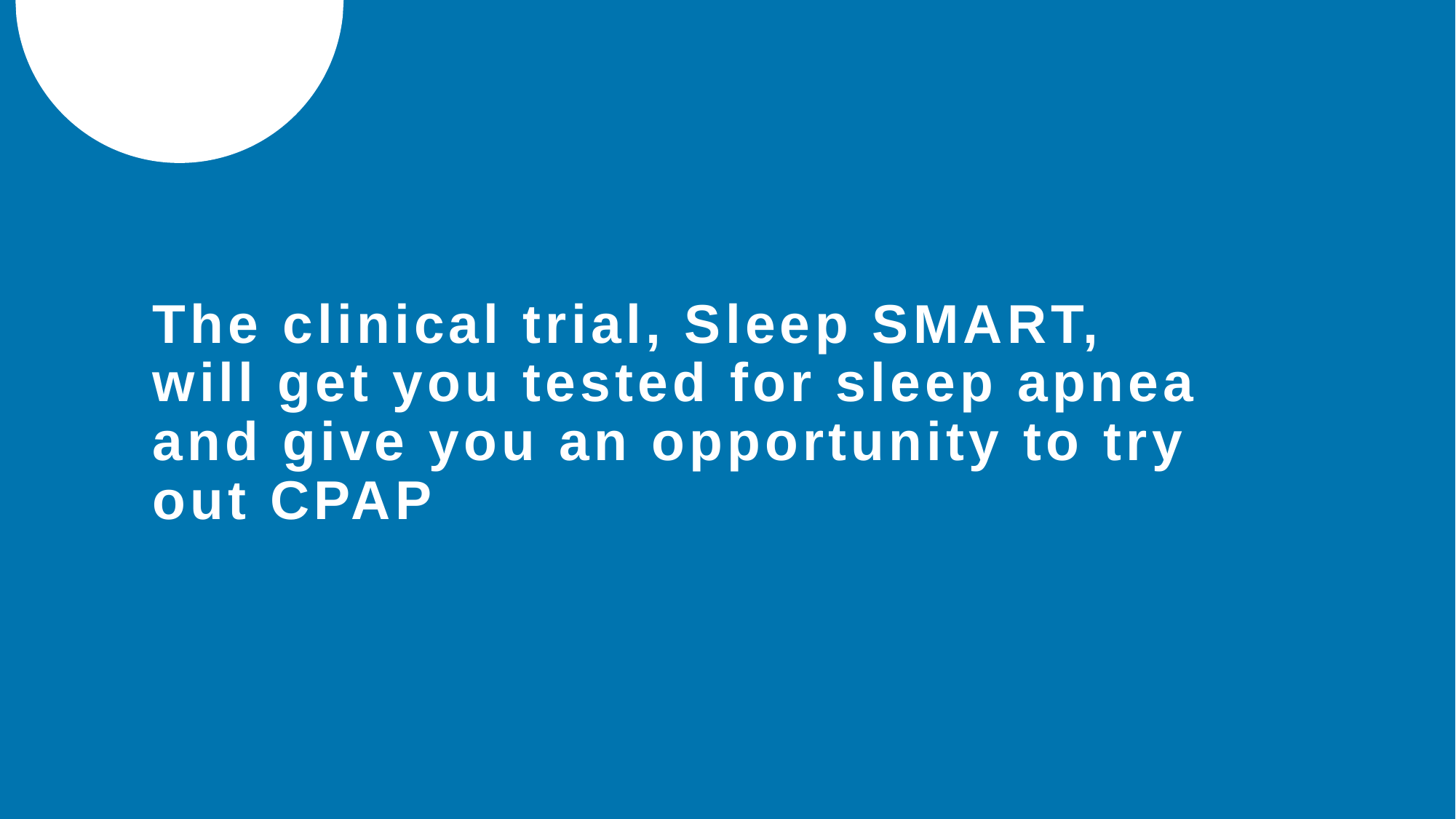

The clinical trial, Sleep SMART, will get you tested for sleep apnea and give you an opportunity to try out CPAP